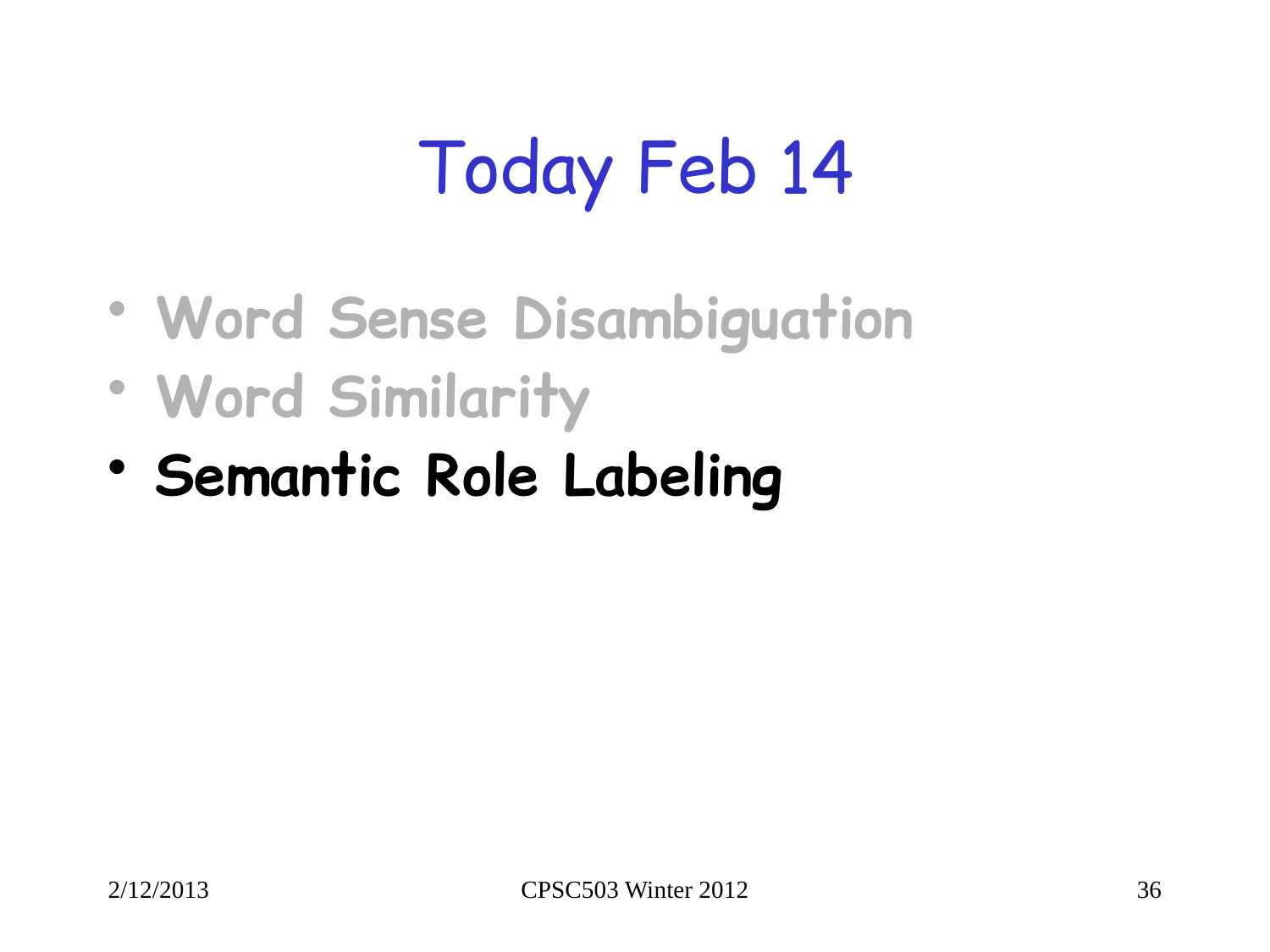

# Today Feb 14
Word Sense Disambiguation
Word Similarity
Semantic Role Labeling
2/12/2013
CPSC503 Winter 2012
36